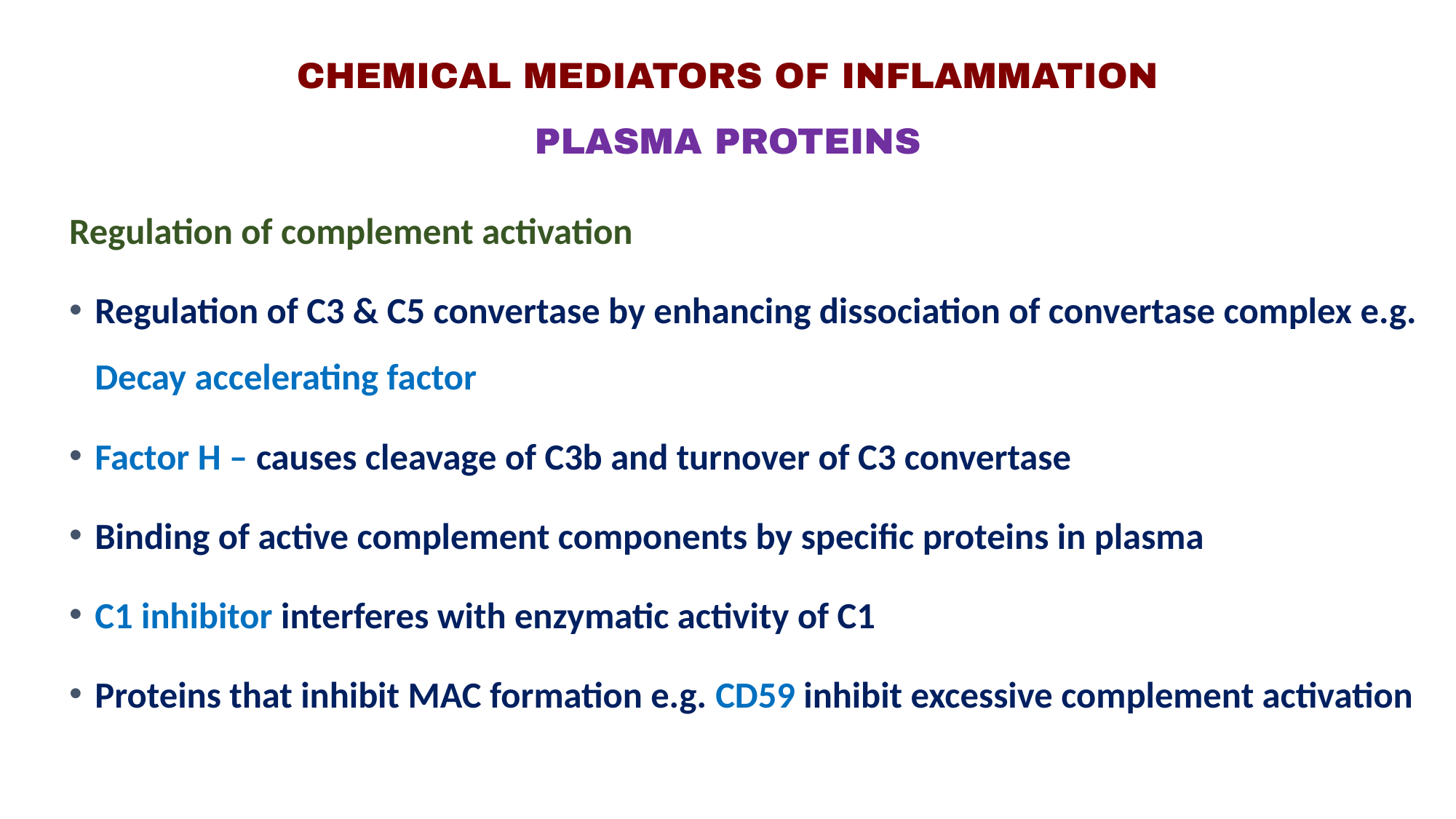

# CHEMICAL MEDIATORS OF INFLAMMATION PLASMA PROTEINS
Regulation of complement activation
Regulation of C3 & C5 convertase by enhancing dissociation of convertase complex e.g. Decay accelerating factor
Factor H – causes cleavage of C3b and turnover of C3 convertase
Binding of active complement components by specific proteins in plasma
C1 inhibitor interferes with enzymatic activity of C1
Proteins that inhibit MAC formation e.g. CD59 inhibit excessive complement activation